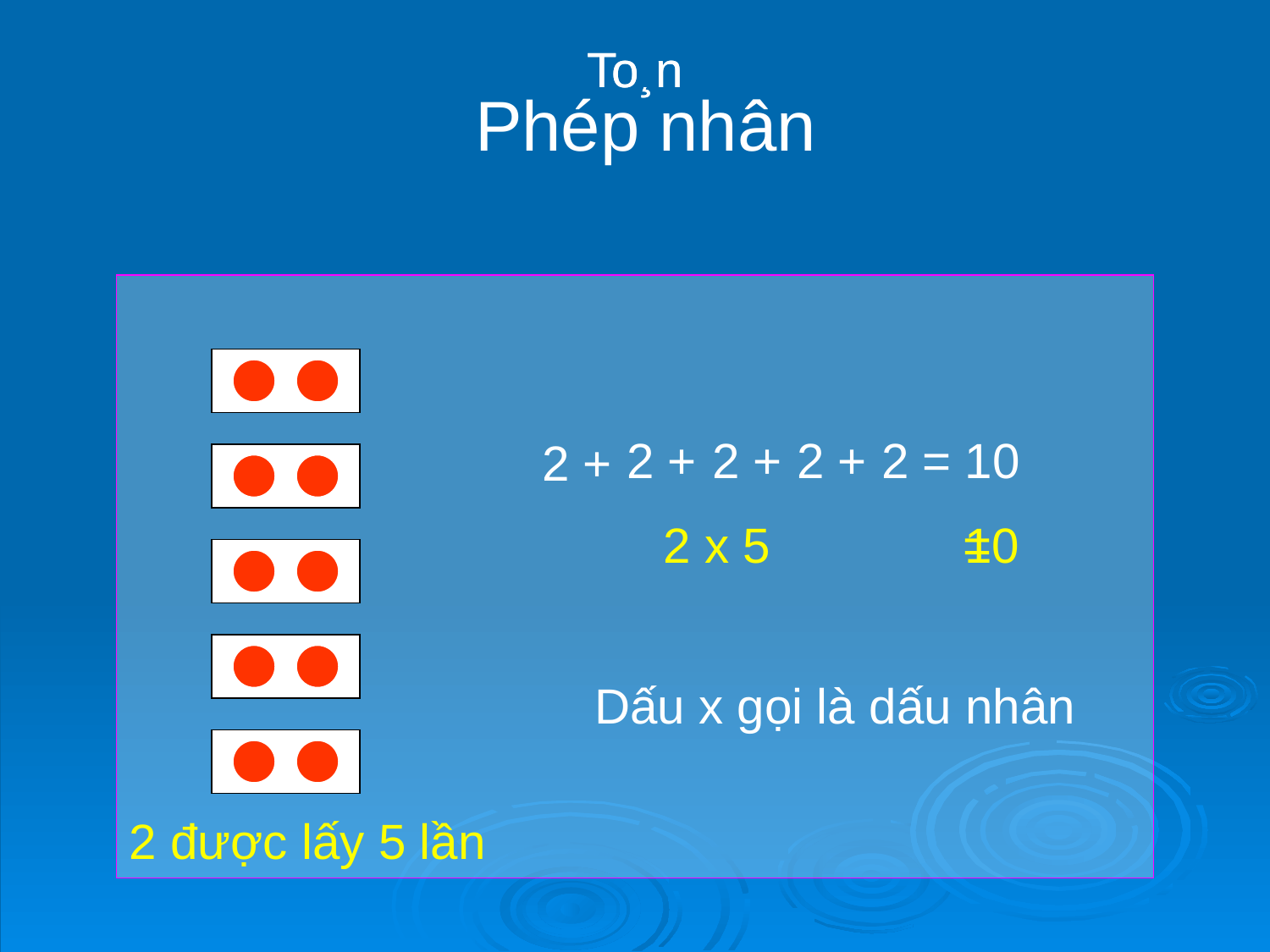

Phép nhân

+
+
+
=
+
2
2
2
2
10
2

     2 x 5              =
10

Dấu x gọi là dấu nhân

2 được lấy 5 lần